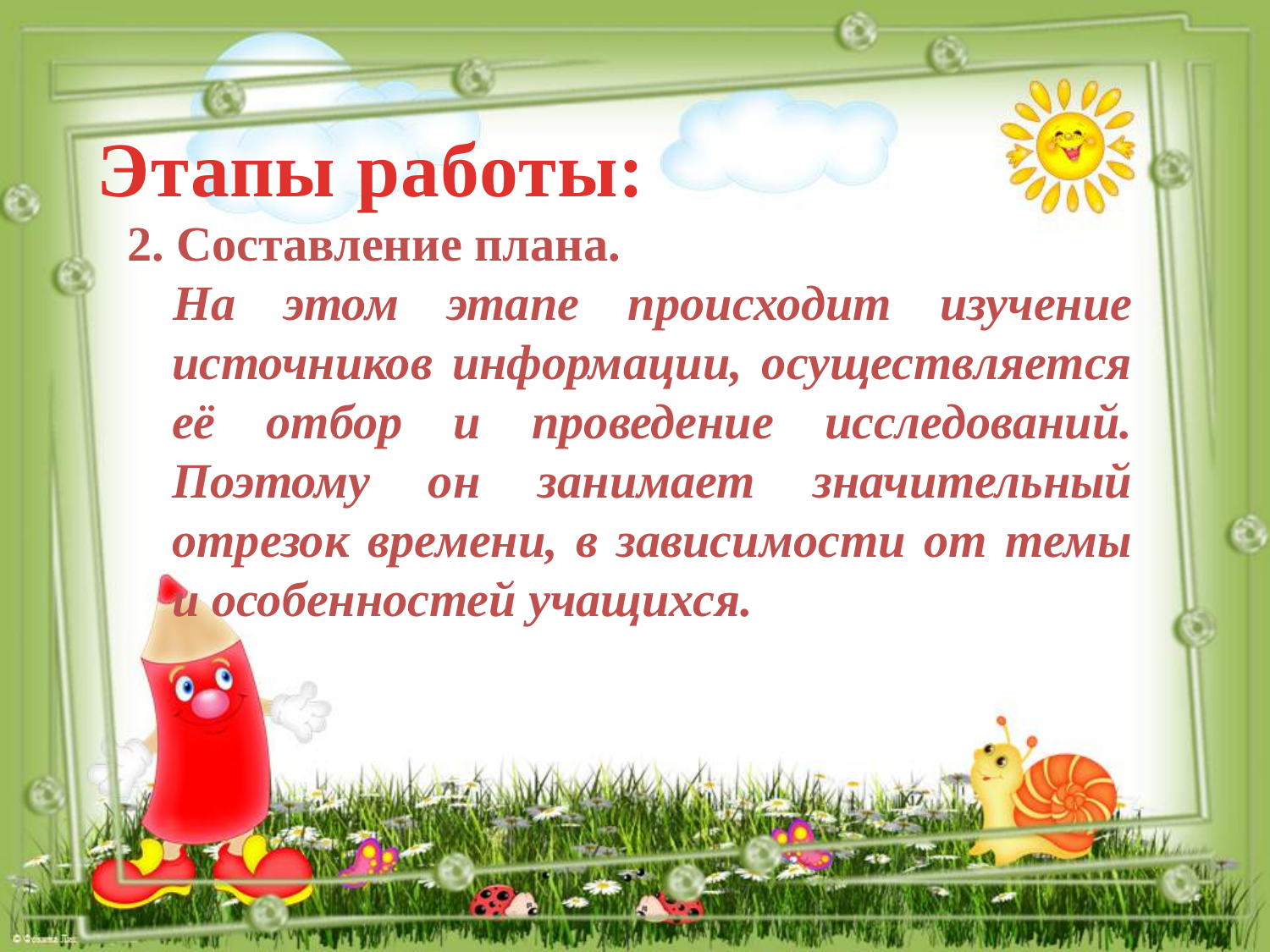

Этапы работы:
 Составление плана.
На этом этапе происходит изучение источников информации, осуществляется её отбор и проведение исследований. Поэтому он занимает значительный отрезок времени, в зависимости от темы и особенностей учащихся.